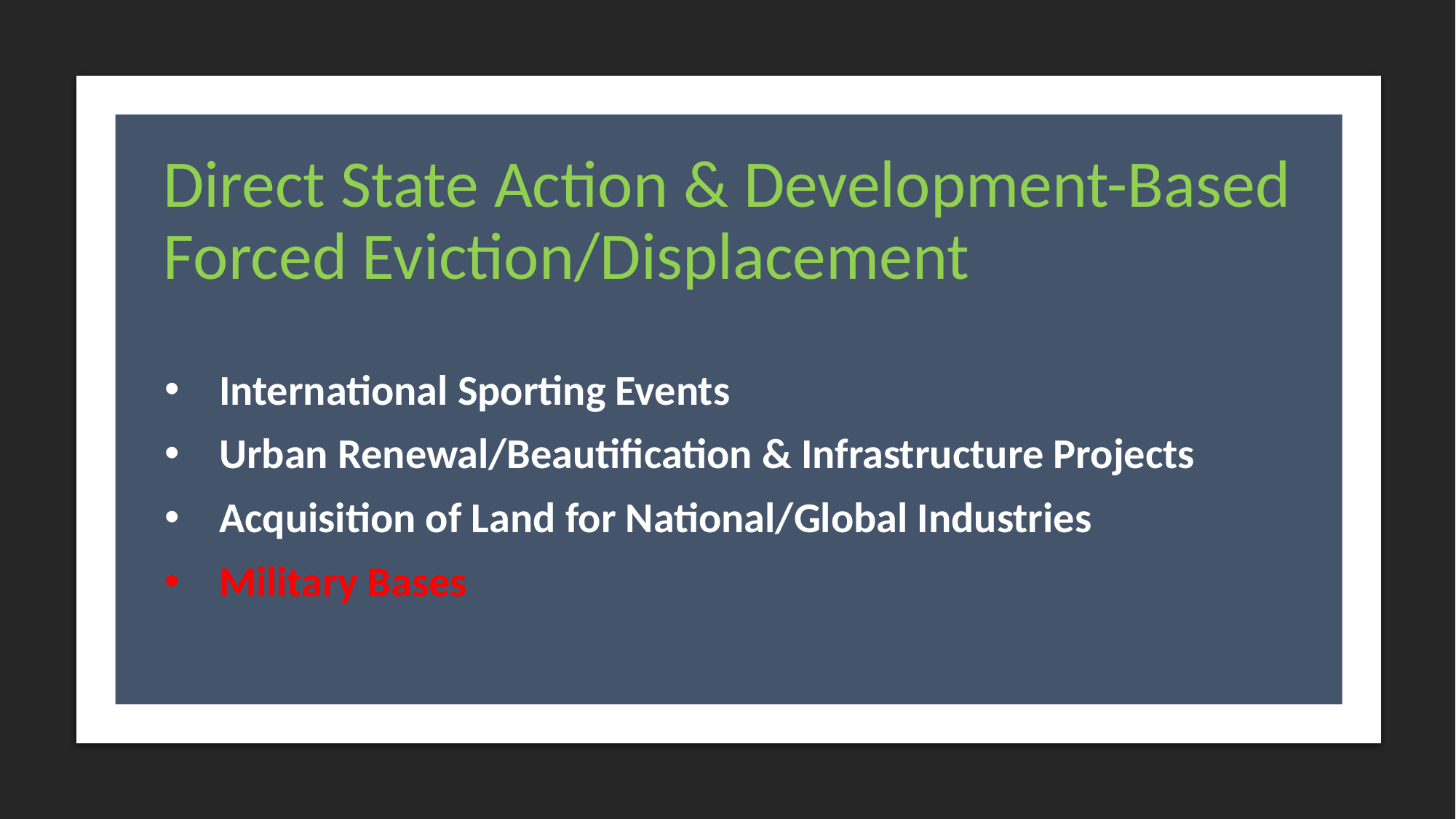

# Direct State Action & Development-Based Forced Eviction/Displacement
International Sporting Events
Urban Renewal/Beautification & Infrastructure Projects
Acquisition of Land for National/Global Industries
Military Bases